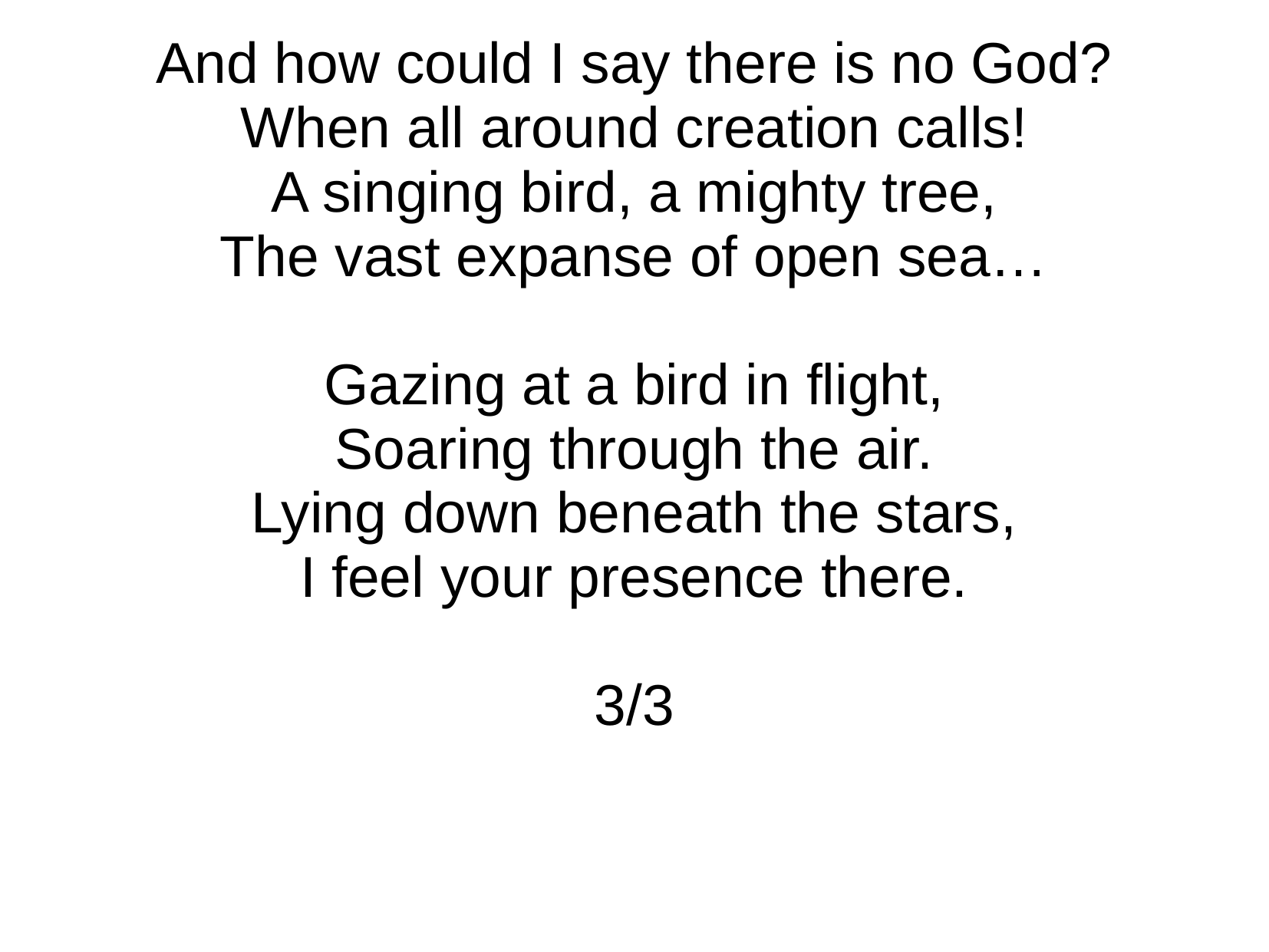

And how could I say there is no God?
When all around creation calls!
A singing bird, a mighty tree,
The vast expanse of open sea…

Gazing at a bird in flight,
Soaring through the air.
Lying down beneath the stars,
I feel your presence there.

3/3